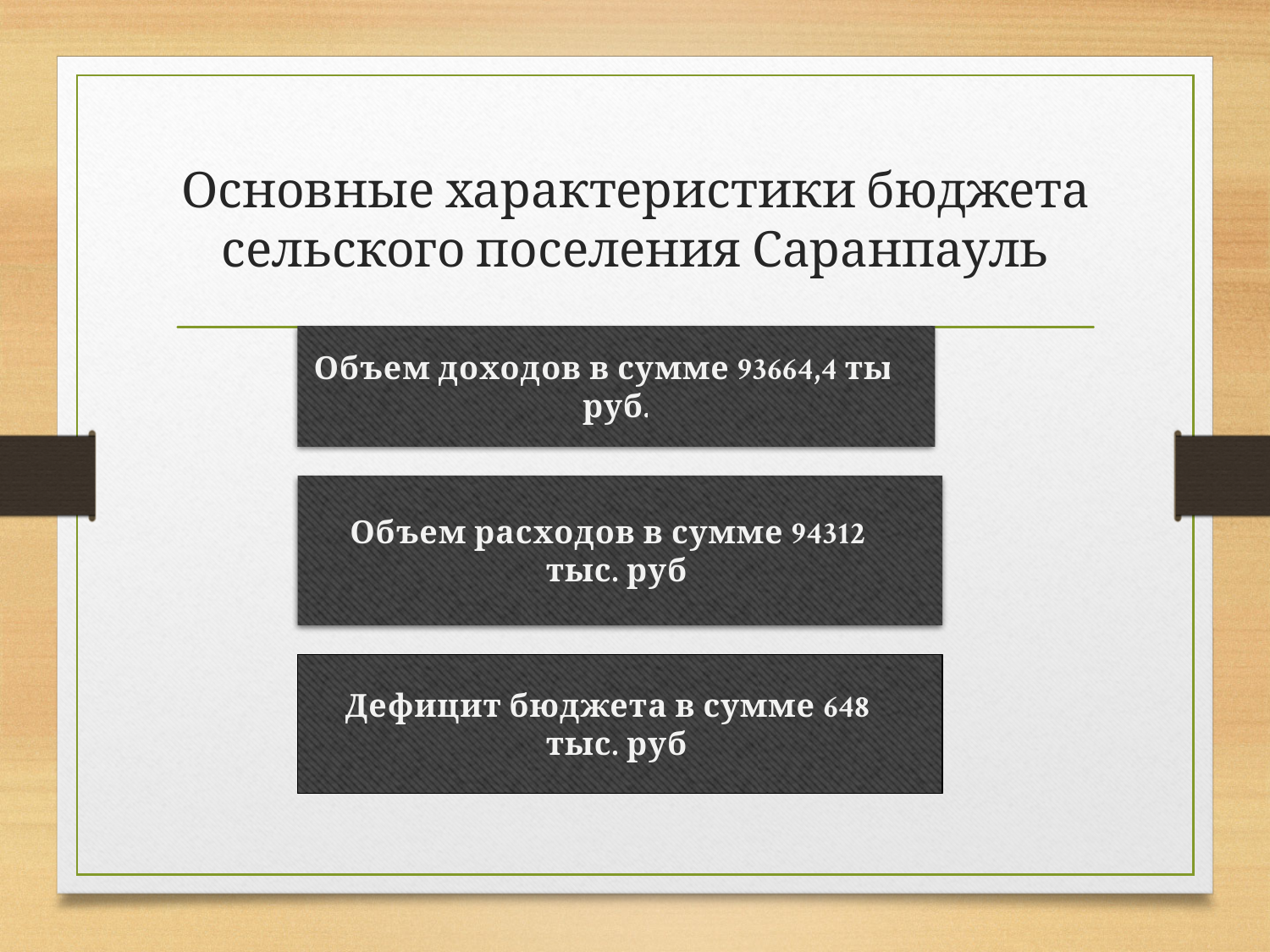

# Основные характеристики бюджета сельского поселения Саранпауль
Объем доходов в сумме 93664,4 тыс. руб.
Объем расходов в сумме 94312,4 тыс. руб.
Дефицит бюджета в сумме 648,0 тыс. руб.